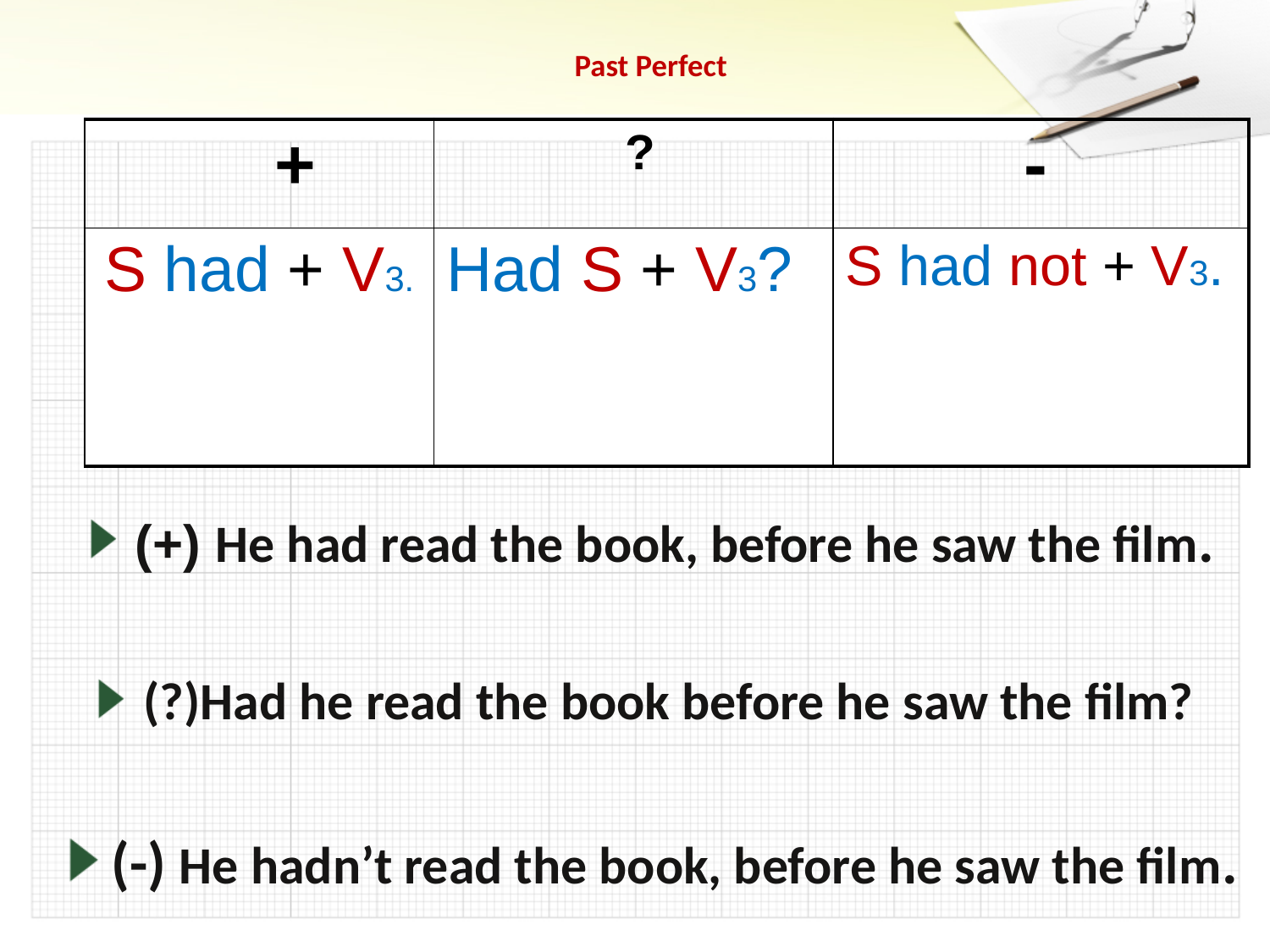

# Past Perfect
| + | ? | - |
| --- | --- | --- |
| S had + V3. | Had S + V3? | S had not + V3. |
(+) He had read the book, before he saw the film.

(?)Had he read the book before he saw the film?

(-) He hadn’t read the book, before he saw the film.